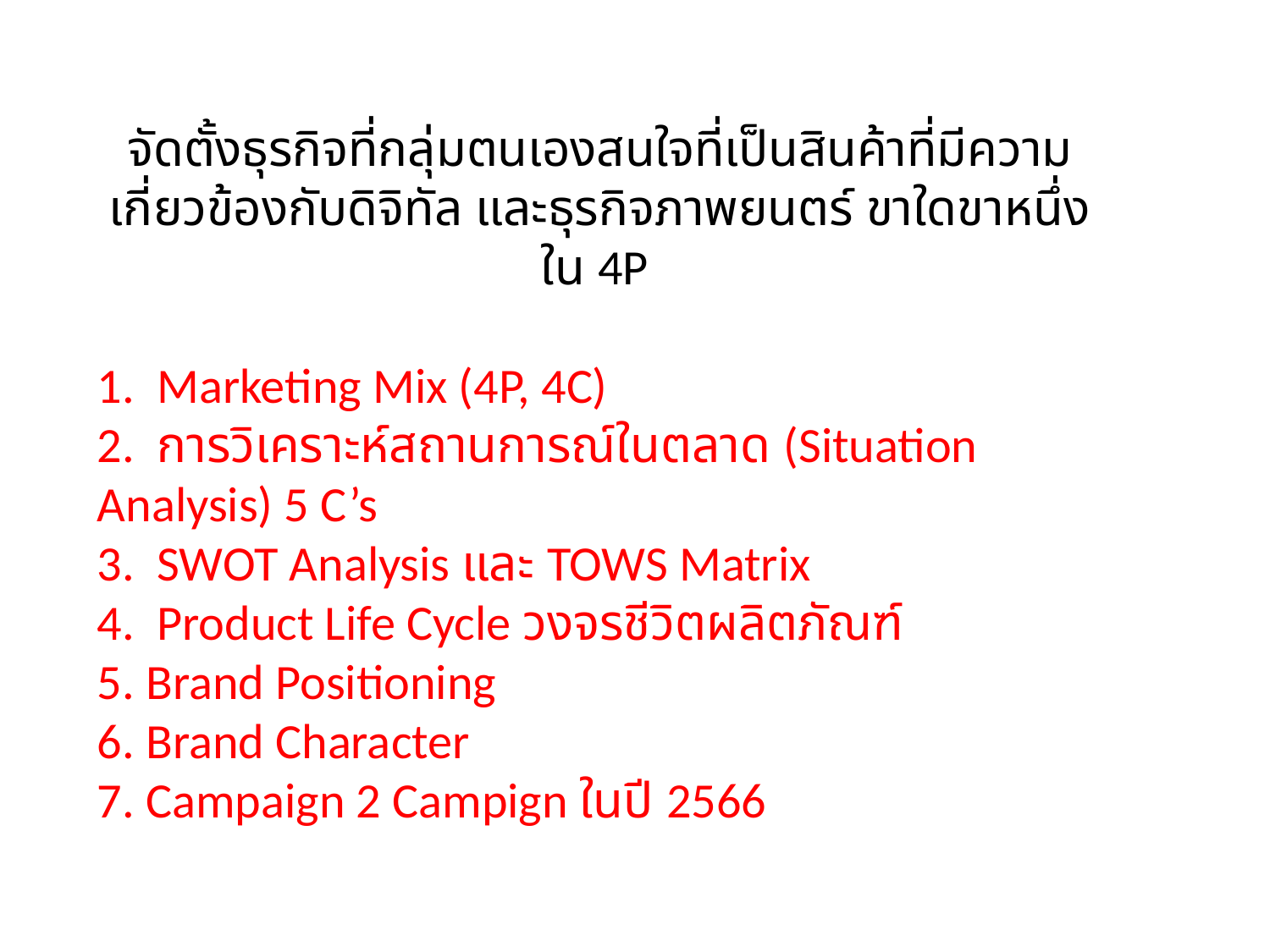

จัดตั้งธุรกิจที่กลุ่มตนเองสนใจที่เป็นสินค้าที่มีความเกี่ยวข้องกับดิจิทัล และธุรกิจภาพยนตร์ ขาใดขาหนึ่งใน 4P

1.  Marketing Mix (4P, 4C)
2.  การวิเคราะห์สถานการณ์ในตลาด (Situation Analysis) 5 C’s
3.  SWOT Analysis และ TOWS Matrix
4.  Product Life Cycle วงจรชีวิตผลิตภัณฑ์
5. Brand Positioning
6. Brand Character
7. Campaign 2 Campign ในปี 2566